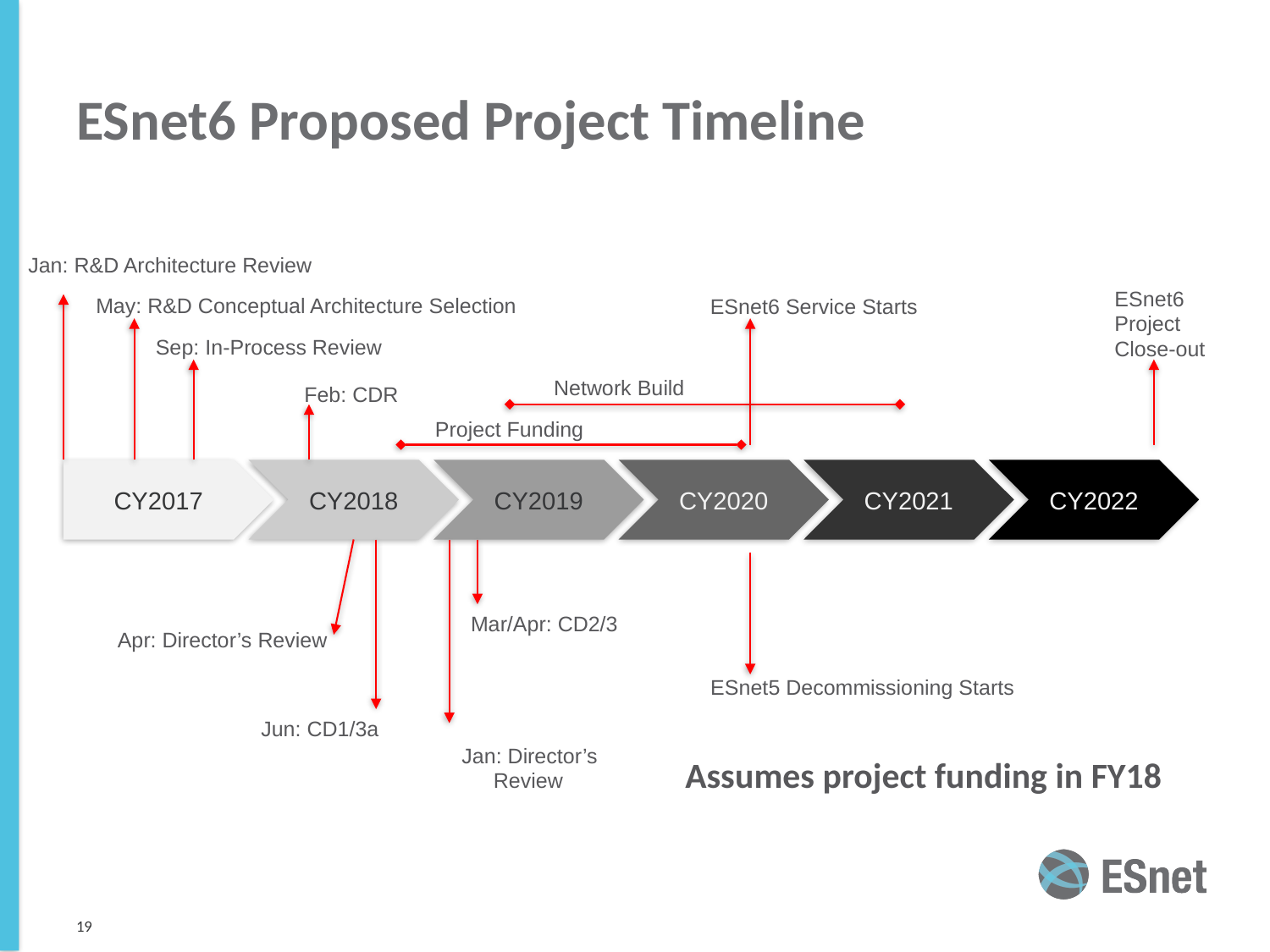

# ESnet6 Proposed Project Timeline
Jan: R&D Architecture Review
ESnet6
Project
Close-out
May: R&D Conceptual Architecture Selection
ESnet6 Service Starts
Sep: In-Process Review
Feb: CDR
Network Build
Project Funding
CY2017
CY2018
CY2019
CY2020
CY2021
CY2022
Mar/Apr: CD2/3
Apr: Director’s Review
ESnet5 Decommissioning Starts
Jun: CD1/3a
Jan: Director’s Review
Assumes project funding in FY18
19